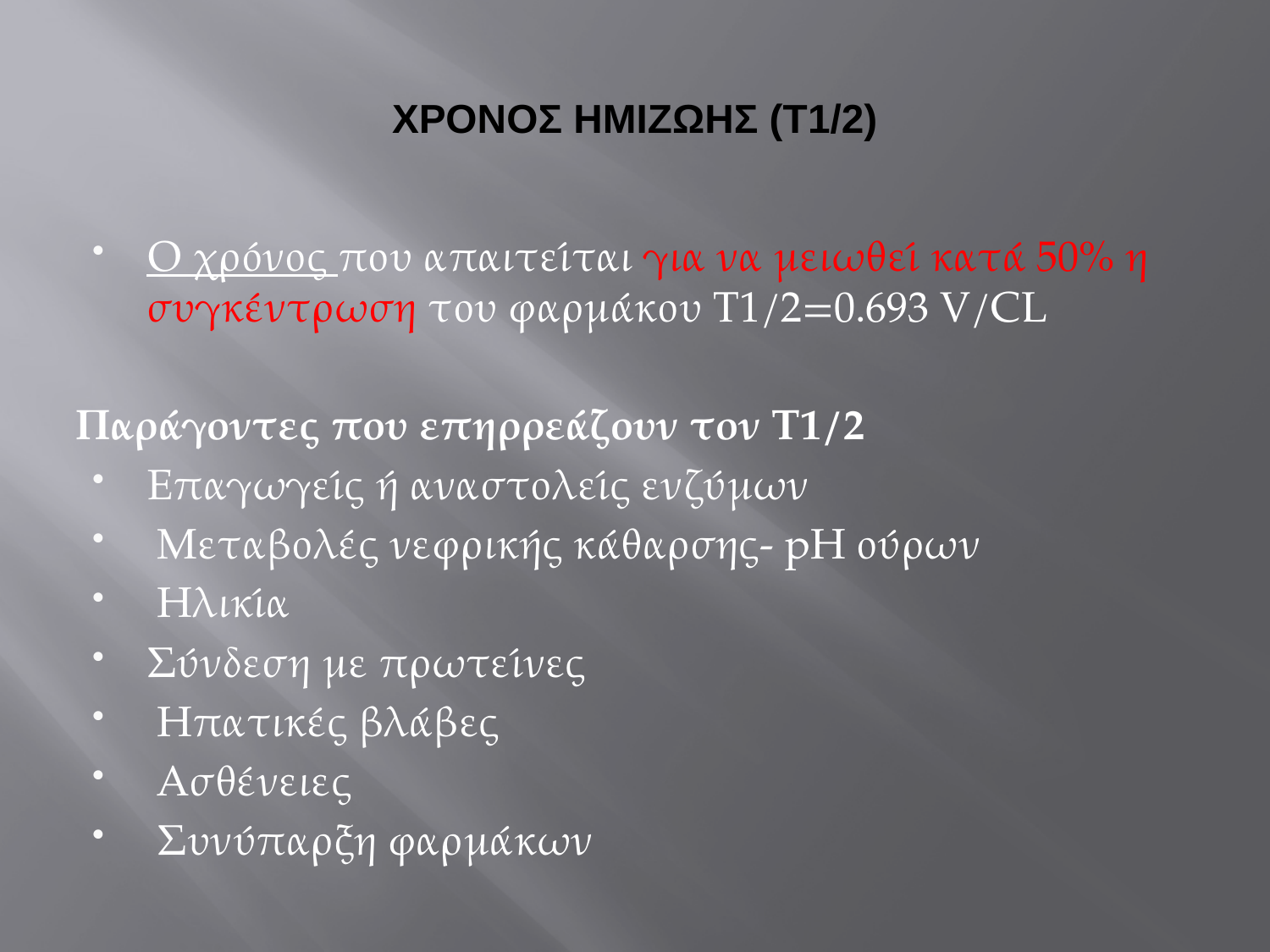

# ΧΡΟΝΟΣ ΗΜΙΖΩΗΣ (Τ1/2)
Ο χρόνος που απαιτείται για να μειωθεί κατά 50% η συγκέντρωση του φαρμάκου Τ1/2=0.693 V/CL

Παράγοντες που επηρρεάζουν τον Τ1/2
Επαγωγείς ή αναστολείς ενζύμων
 Μεταβολές νεφρικής κάθαρσης- pH ούρων
 Ηλικία
Σύνδεση με πρωτείνες
 Ηπατικές βλάβες
 Ασθένειες
 Συνύπαρξη φαρμάκων